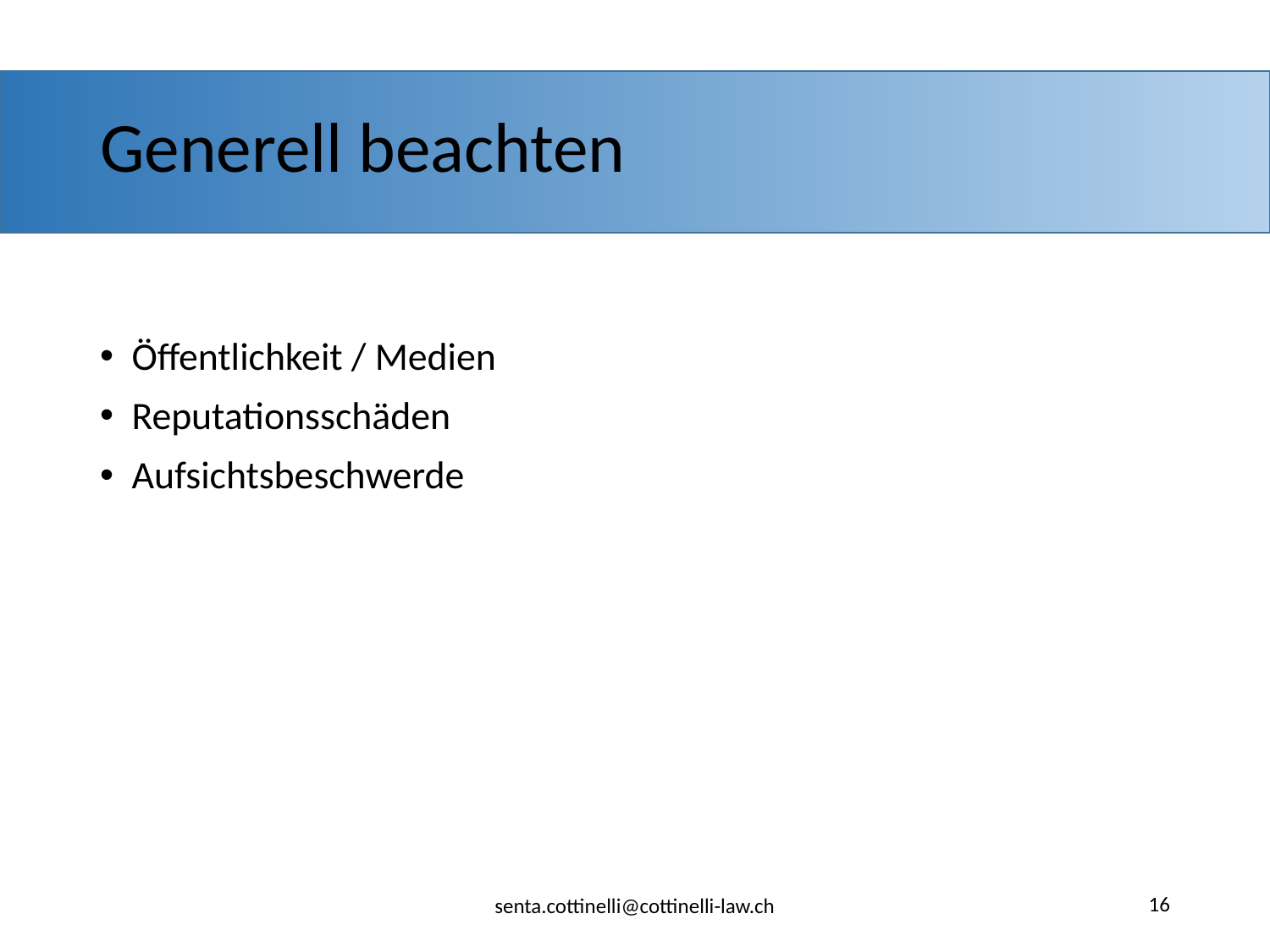

# Generell beachten

Öffentlichkeit / Medien
Reputationsschäden
Aufsichtsbeschwerde